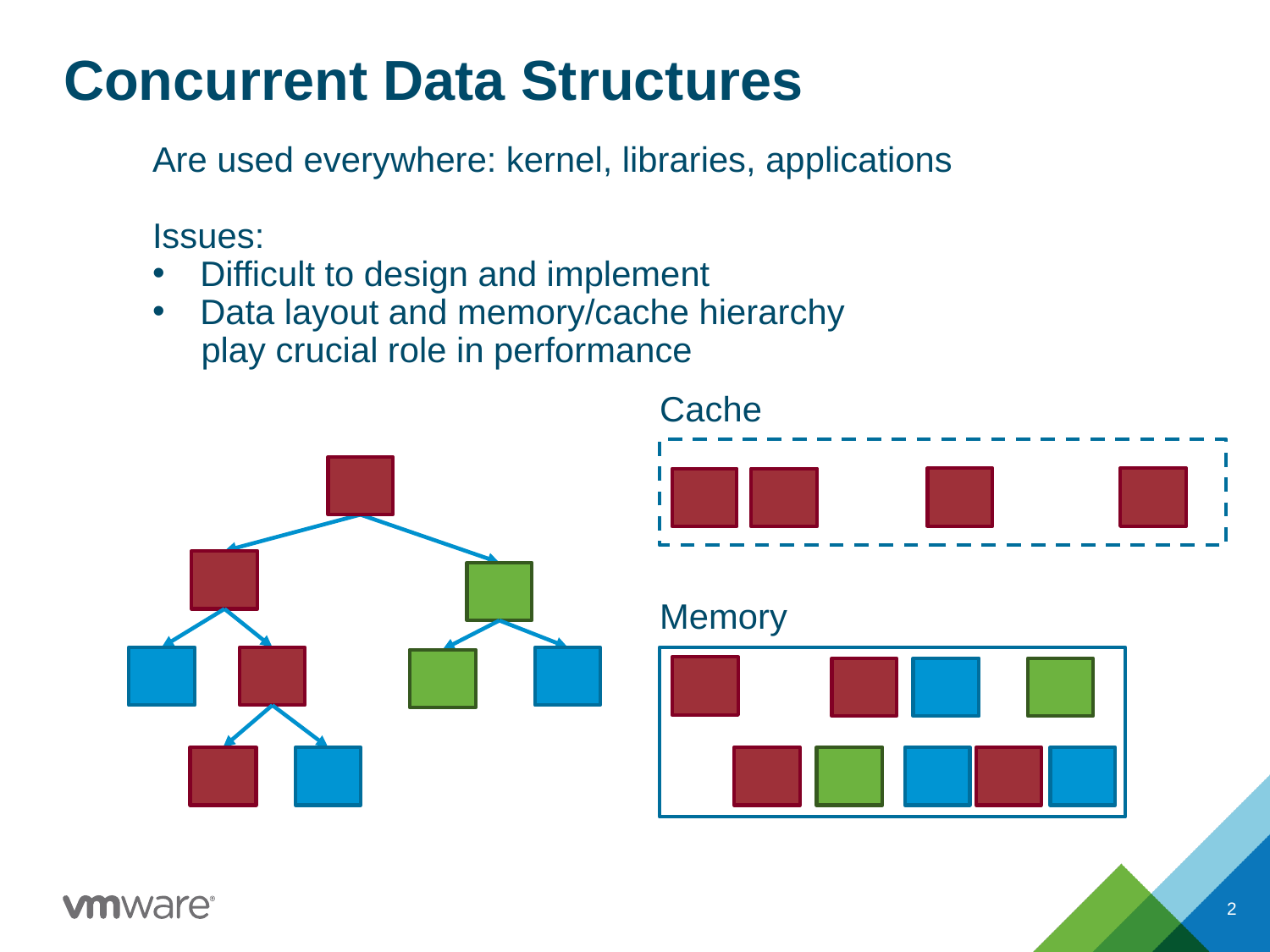

# Concurrent Data Structures
Are used everywhere: kernel, libraries, applications

Issues:
Difficult to design and implement
Data layout and memory/cache hierarchy
     play crucial role in performance
Cache

Memory

2